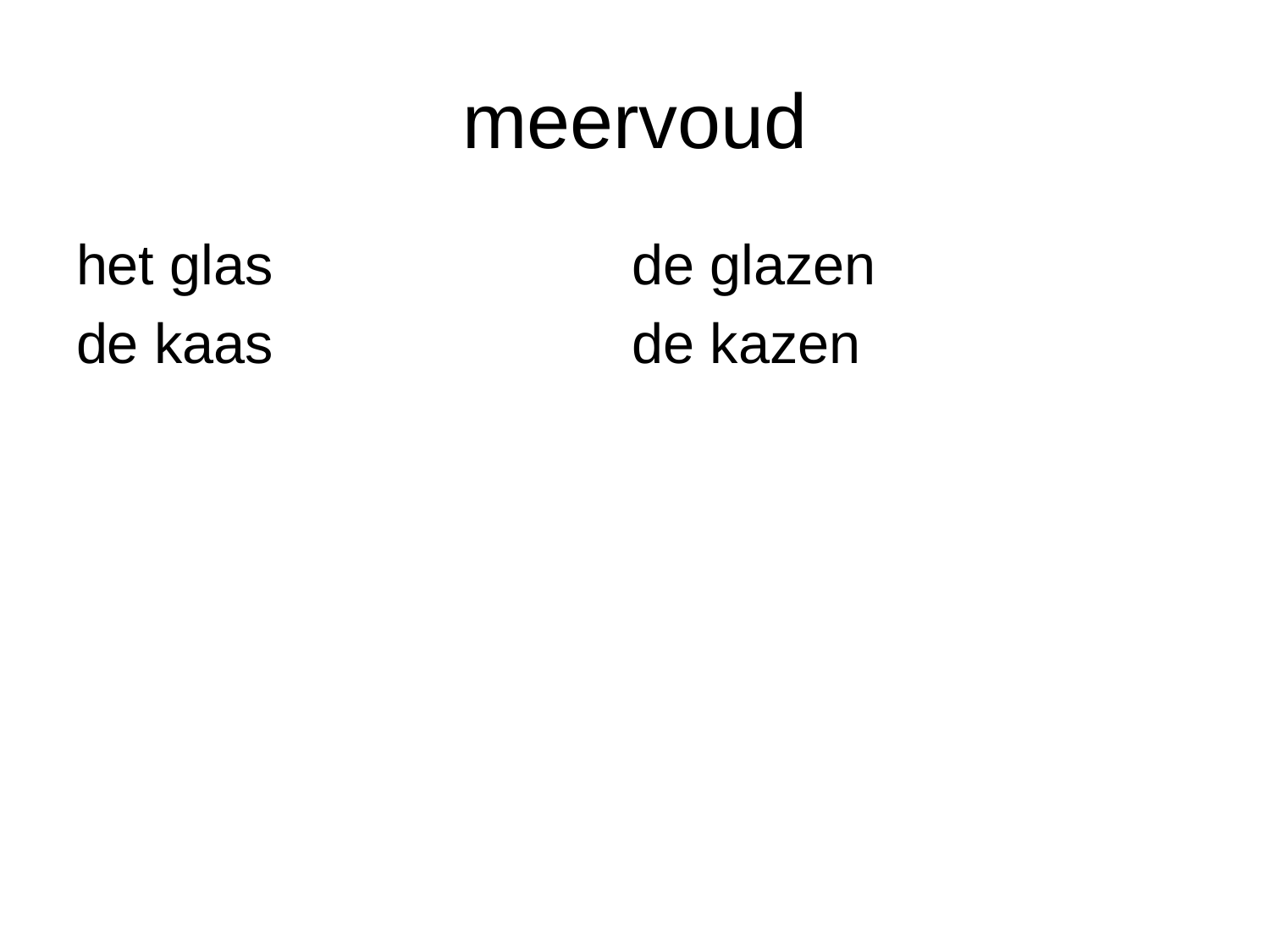

# meervoud
het glas			de glazen
de kaas			de kazen